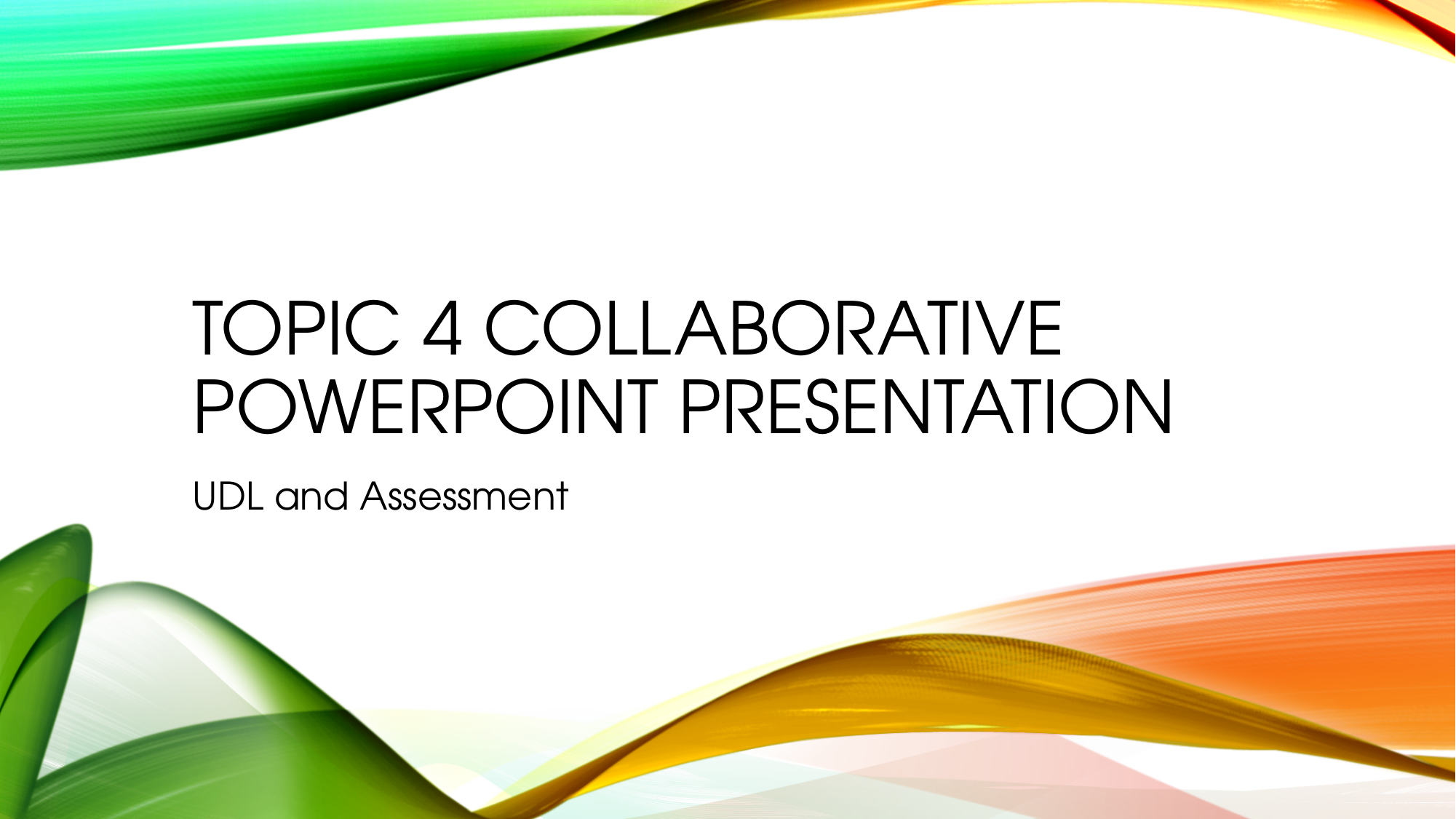

# Topic 4 Collaborative PowerPoint Presentation
UDL and Assessment